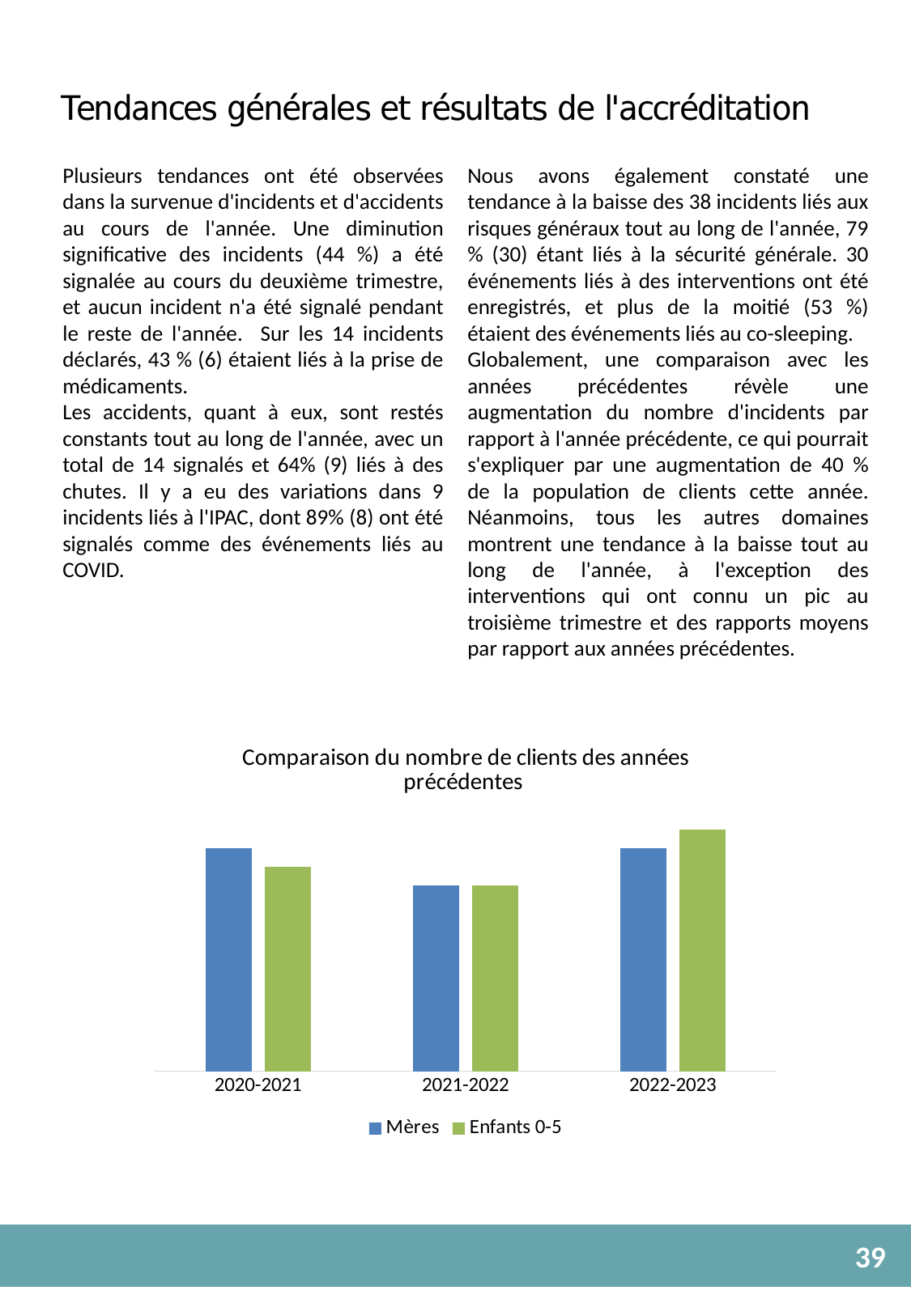

Tendances générales et résultats de l'accréditation
Plusieurs tendances ont été observées dans la survenue d'incidents et d'accidents au cours de l'année. Une diminution significative des incidents (44 %) a été signalée au cours du deuxième trimestre, et aucun incident n'a été signalé pendant le reste de l'année.  Sur les 14 incidents déclarés, 43 % (6) étaient liés à la prise de médicaments.
Les accidents, quant à eux, sont restés constants tout au long de l'année, avec un total de 14 signalés et 64% (9) liés à des chutes. Il y a eu des variations dans 9 incidents liés à l'IPAC, dont 89% (8) ont été signalés comme des événements liés au COVID.
Nous avons également constaté une tendance à la baisse des 38 incidents liés aux risques généraux tout au long de l'année, 79 % (30) étant liés à la sécurité générale. 30 événements liés à des interventions ont été enregistrés, et plus de la moitié (53 %) étaient des événements liés au co-sleeping.
Globalement, une comparaison avec les années précédentes révèle une augmentation du nombre d'incidents par rapport à l'année précédente, ce qui pourrait s'expliquer par une augmentation de 40 % de la population de clients cette année. Néanmoins, tous les autres domaines montrent une tendance à la baisse tout au long de l'année, à l'exception des interventions qui ont connu un pic au troisième trimestre et des rapports moyens par rapport aux années précédentes.

### Chart: Comparaison du nombre de clients des années précédentes

| Category | Mères | Enfants 0-5 |
|---|---|---|
| 2020-2021 | 12.0 | 11.0 |
| 2021-2022 | 10.0 | 10.0 |
| 2022-2023 | 12.0 | 13.0 |
39